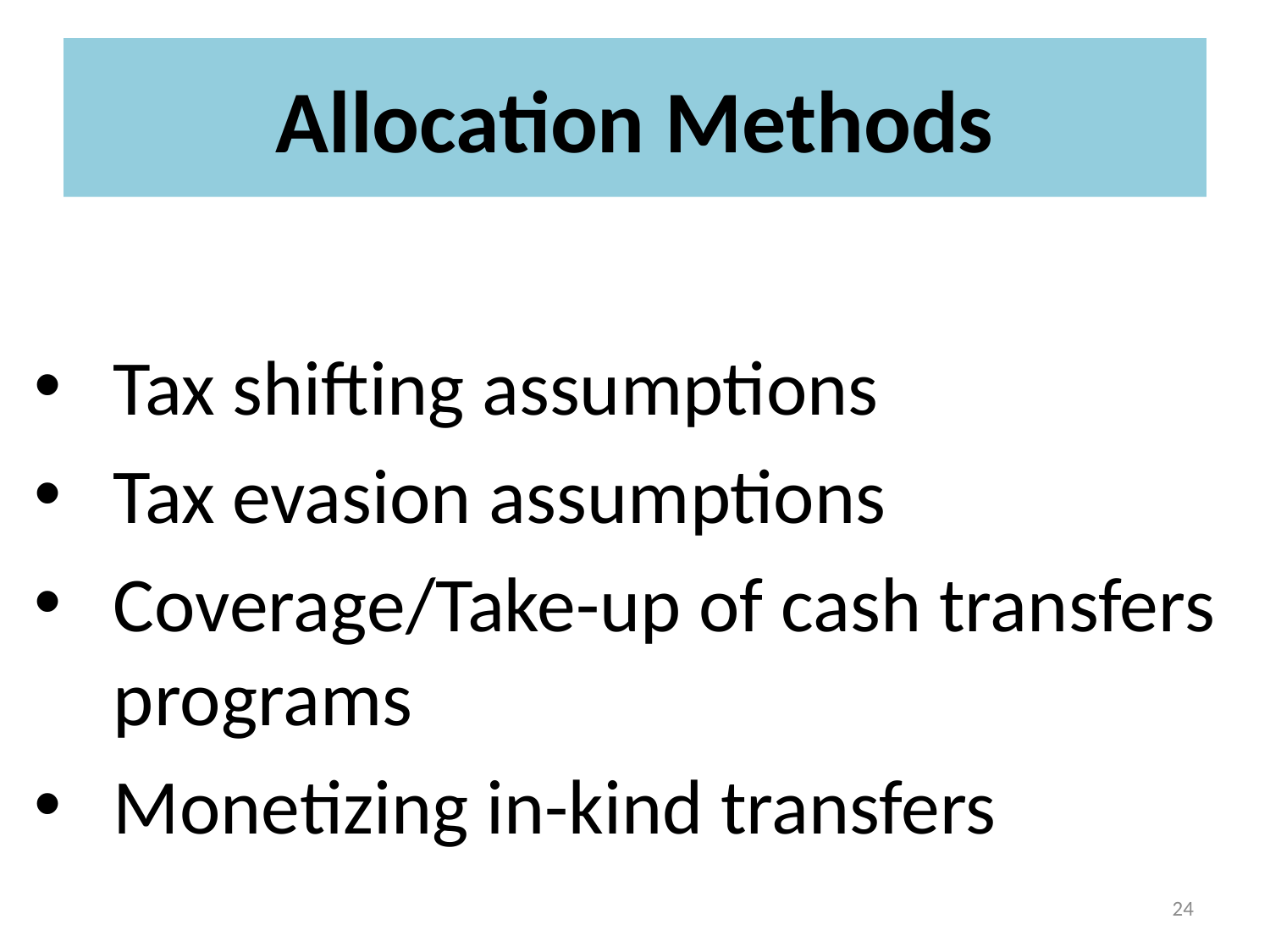

# Allocation Methods

Tax shifting assumptions
Tax evasion assumptions
Coverage/Take-up of cash transfers programs
Monetizing in-kind transfers

24